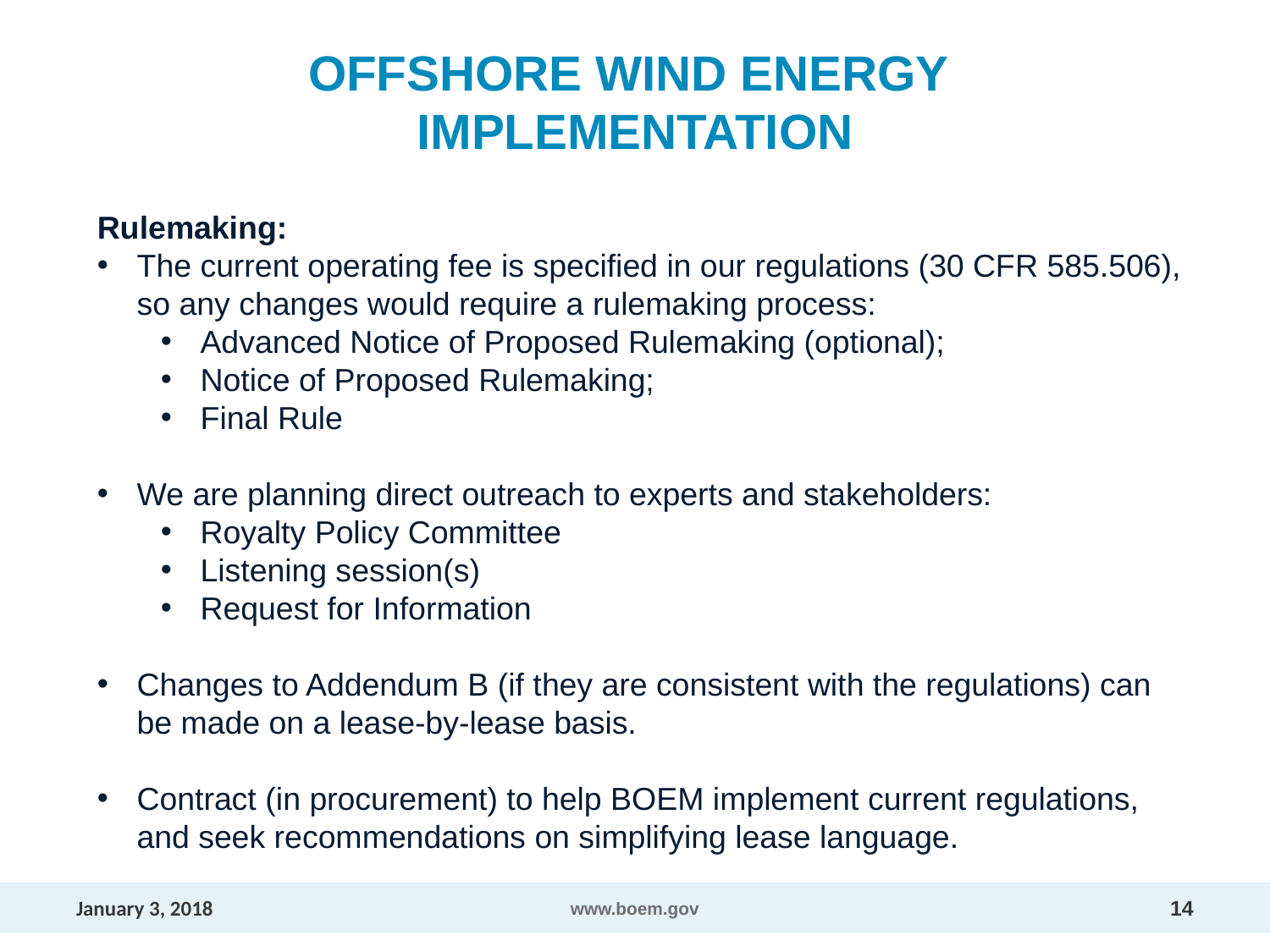

# Offshore Wind Energy Implementation
Rulemaking:
The current operating fee is specified in our regulations (30 CFR 585.506), so any changes would require a rulemaking process:
Advanced Notice of Proposed Rulemaking (optional);
Notice of Proposed Rulemaking;
Final Rule

We are planning direct outreach to experts and stakeholders:
Royalty Policy Committee
Listening session(s)
Request for Information

Changes to Addendum B (if they are consistent with the regulations) can be made on a lease-by-lease basis.

Contract (in procurement) to help BOEM implement current regulations, and seek recommendations on simplifying lease language.

January 3, 2018
www.boem.gov
14